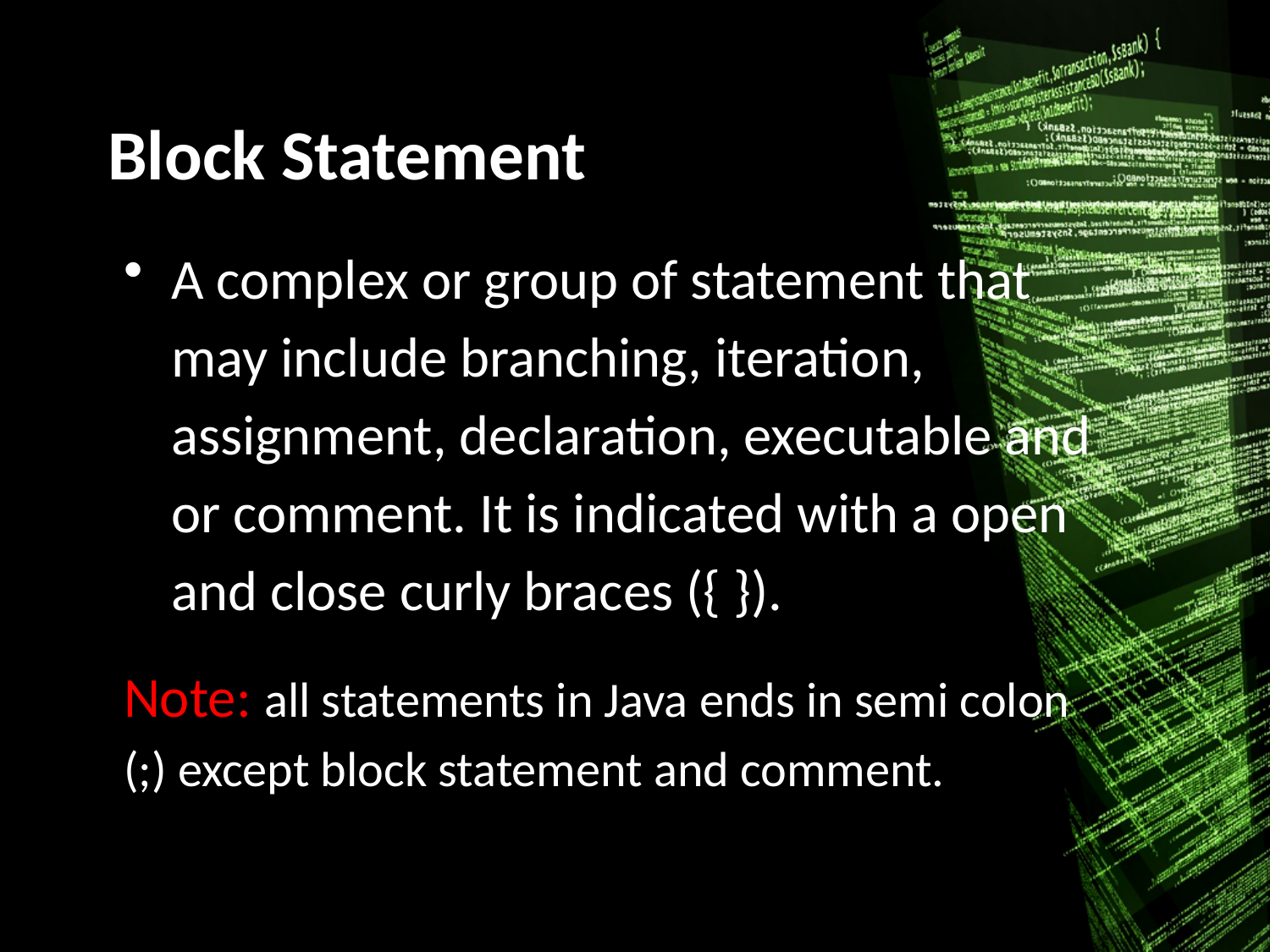

# Block Statement
A complex or group of statement that may include branching, iteration, assignment, declaration, executable and or comment. It is indicated with a open and close curly braces ({ }).
Note: all statements in Java ends in semi colon (;) except block statement and comment.